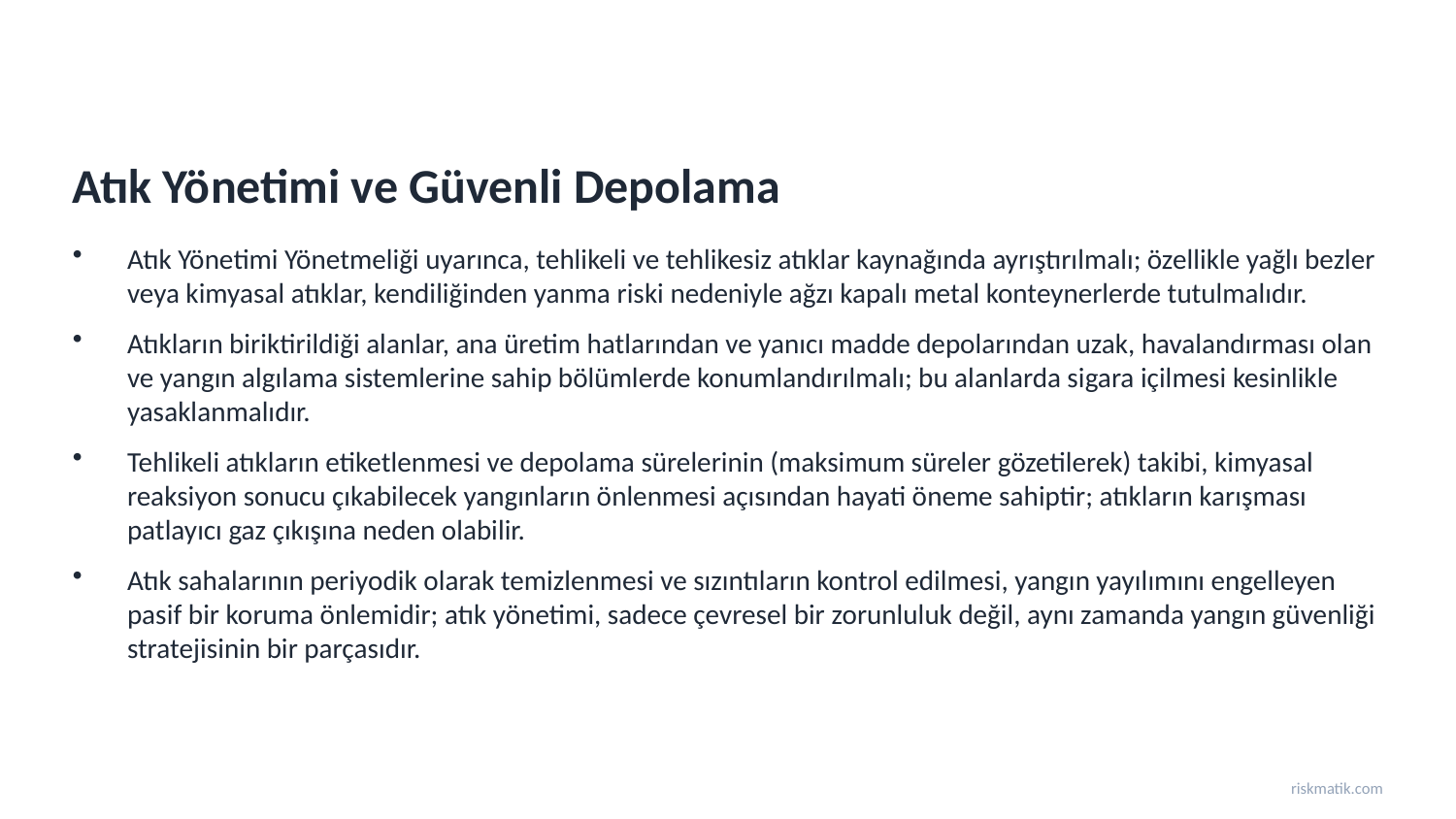

Atık Yönetimi ve Güvenli Depolama
Atık Yönetimi Yönetmeliği uyarınca, tehlikeli ve tehlikesiz atıklar kaynağında ayrıştırılmalı; özellikle yağlı bezler veya kimyasal atıklar, kendiliğinden yanma riski nedeniyle ağzı kapalı metal konteynerlerde tutulmalıdır.
Atıkların biriktirildiği alanlar, ana üretim hatlarından ve yanıcı madde depolarından uzak, havalandırması olan ve yangın algılama sistemlerine sahip bölümlerde konumlandırılmalı; bu alanlarda sigara içilmesi kesinlikle yasaklanmalıdır.
Tehlikeli atıkların etiketlenmesi ve depolama sürelerinin (maksimum süreler gözetilerek) takibi, kimyasal reaksiyon sonucu çıkabilecek yangınların önlenmesi açısından hayati öneme sahiptir; atıkların karışması patlayıcı gaz çıkışına neden olabilir.
Atık sahalarının periyodik olarak temizlenmesi ve sızıntıların kontrol edilmesi, yangın yayılımını engelleyen pasif bir koruma önlemidir; atık yönetimi, sadece çevresel bir zorunluluk değil, aynı zamanda yangın güvenliği stratejisinin bir parçasıdır.
riskmatik.com